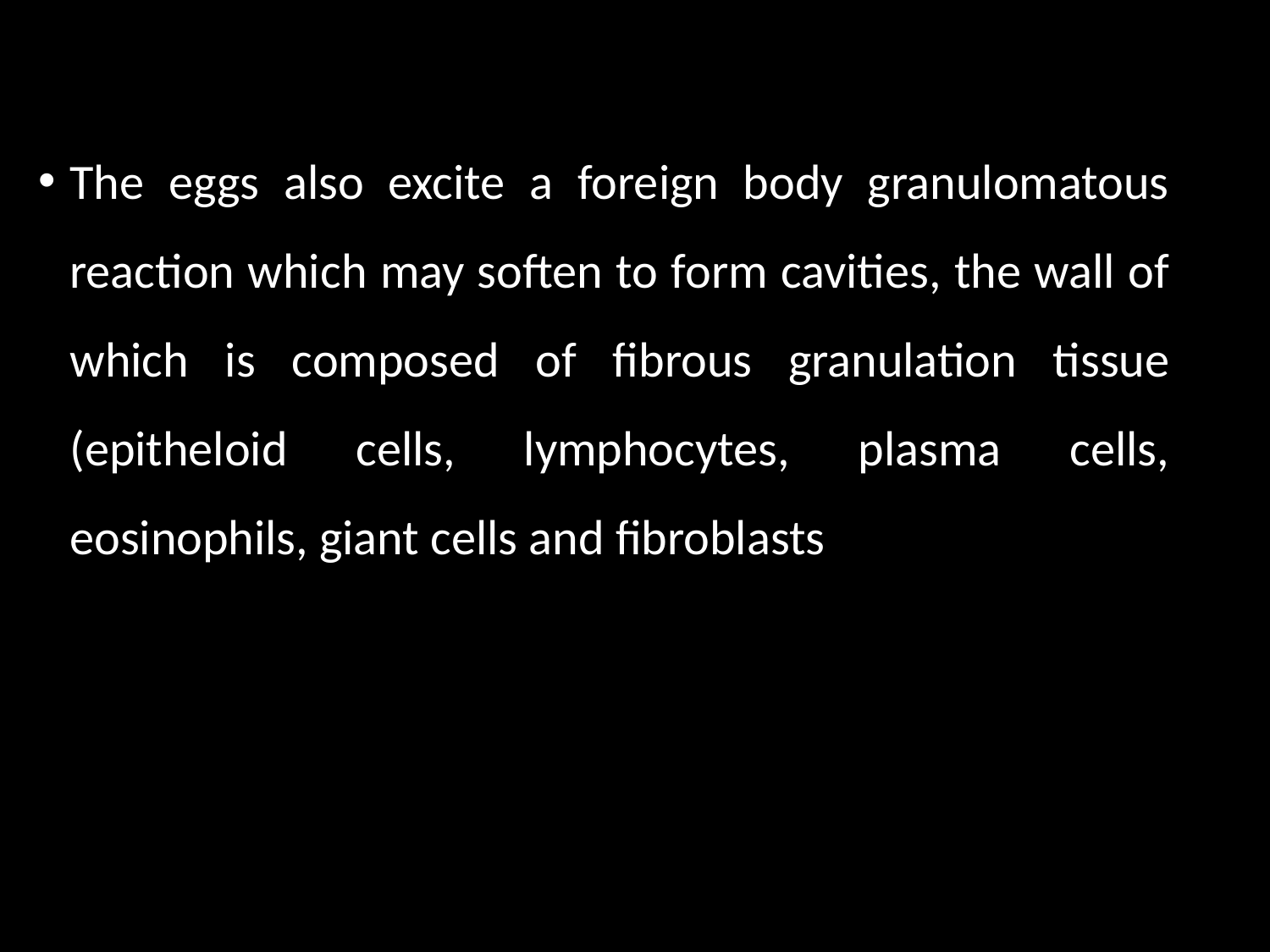

The eggs also excite a foreign body granulomatous reaction which may soften to form cavities, the wall of which is composed of fibrous granulation tissue (epitheloid cells, lymphocytes, plasma cells, eosinophils, giant cells and fibroblasts